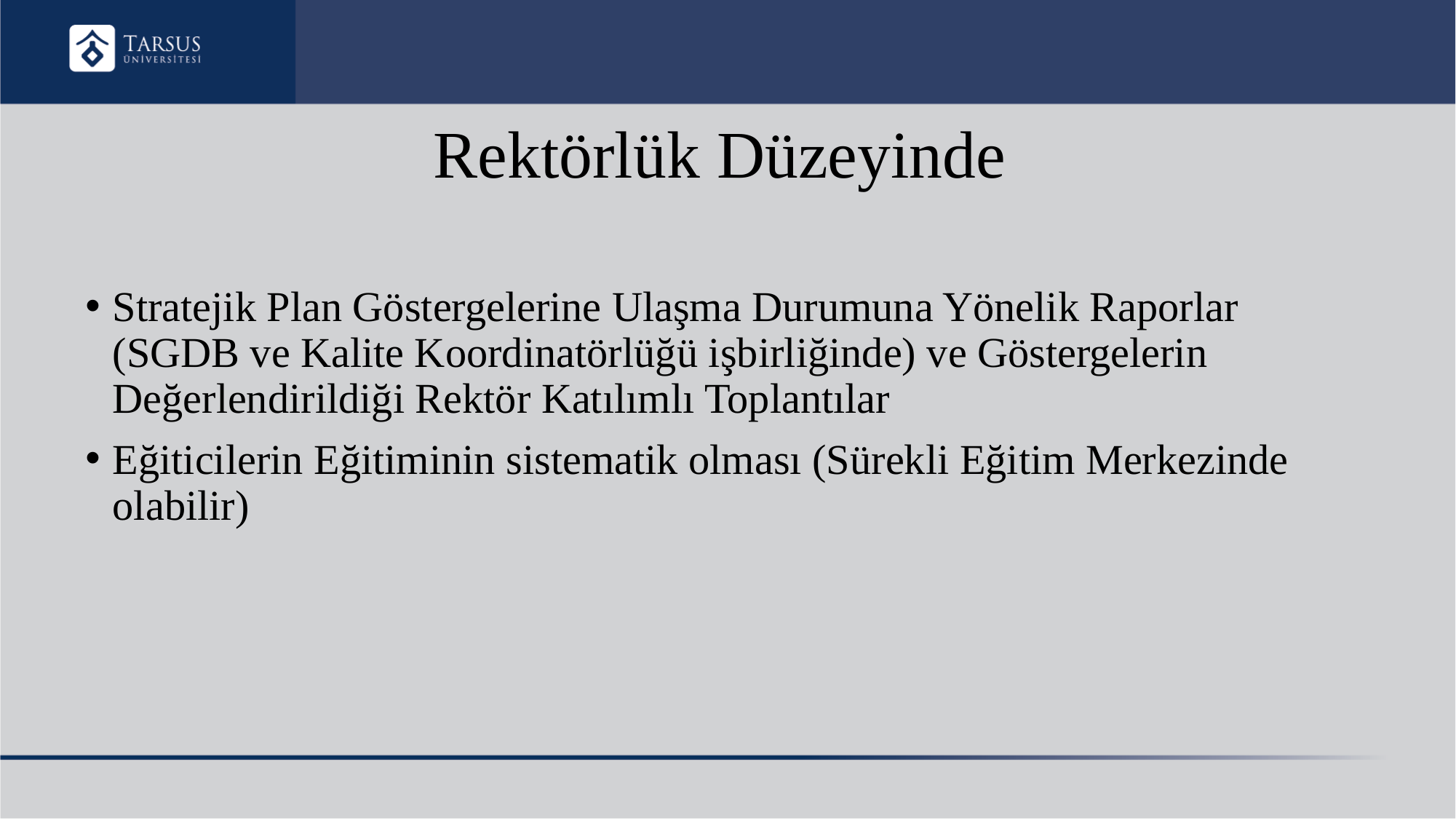

# Rektörlük Düzeyinde
Stratejik Plan Göstergelerine Ulaşma Durumuna Yönelik Raporlar (SGDB ve Kalite Koordinatörlüğü işbirliğinde) ve Göstergelerin Değerlendirildiği Rektör Katılımlı Toplantılar
Eğiticilerin Eğitiminin sistematik olması (Sürekli Eğitim Merkezinde olabilir)